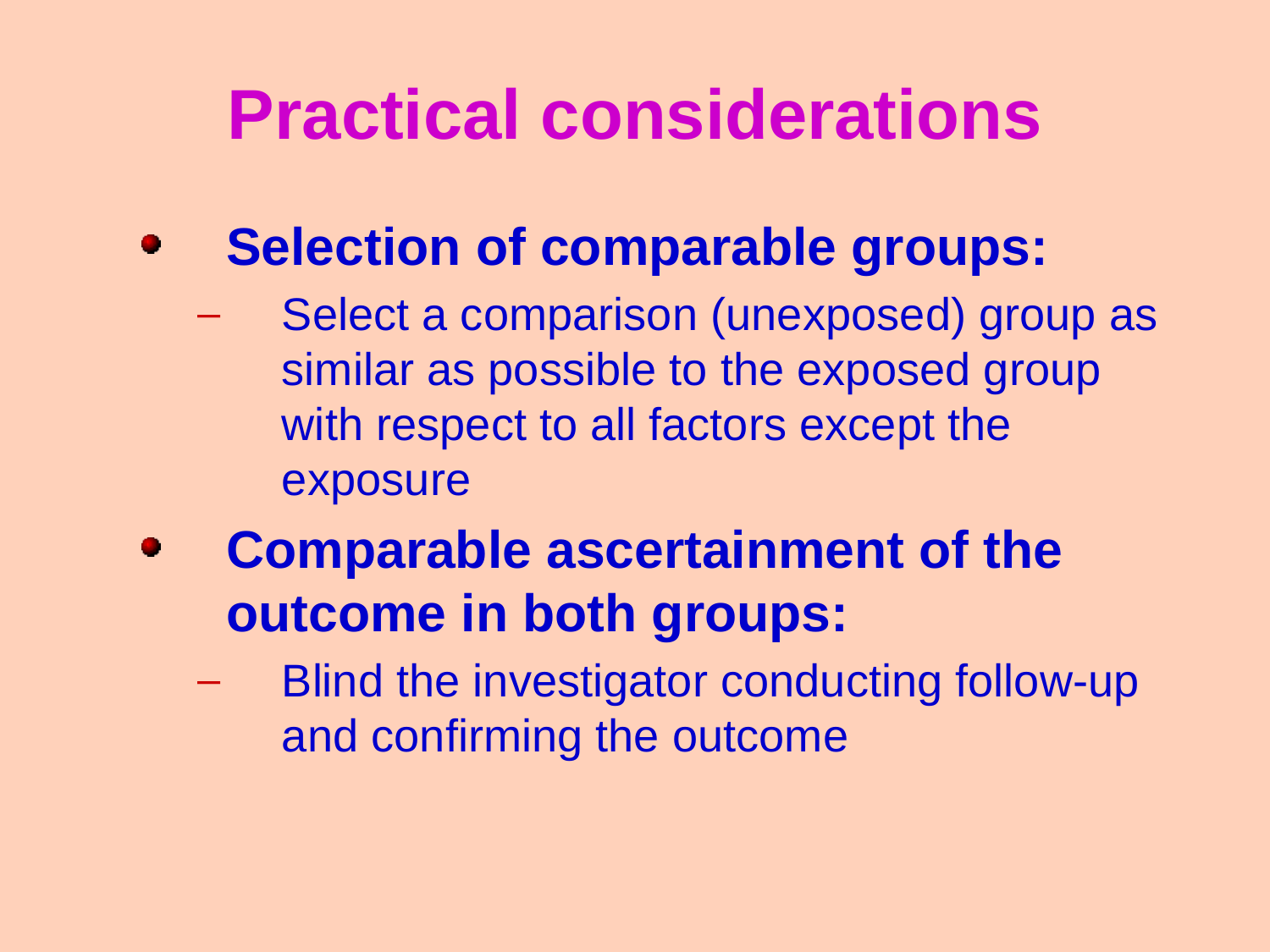

Practical considerations
Selection of comparable groups:
Select a comparison (unexposed) group as similar as possible to the exposed group with respect to all factors except the exposure
Comparable ascertainment of the outcome in both groups:
Blind the investigator conducting follow-up and confirming the outcome